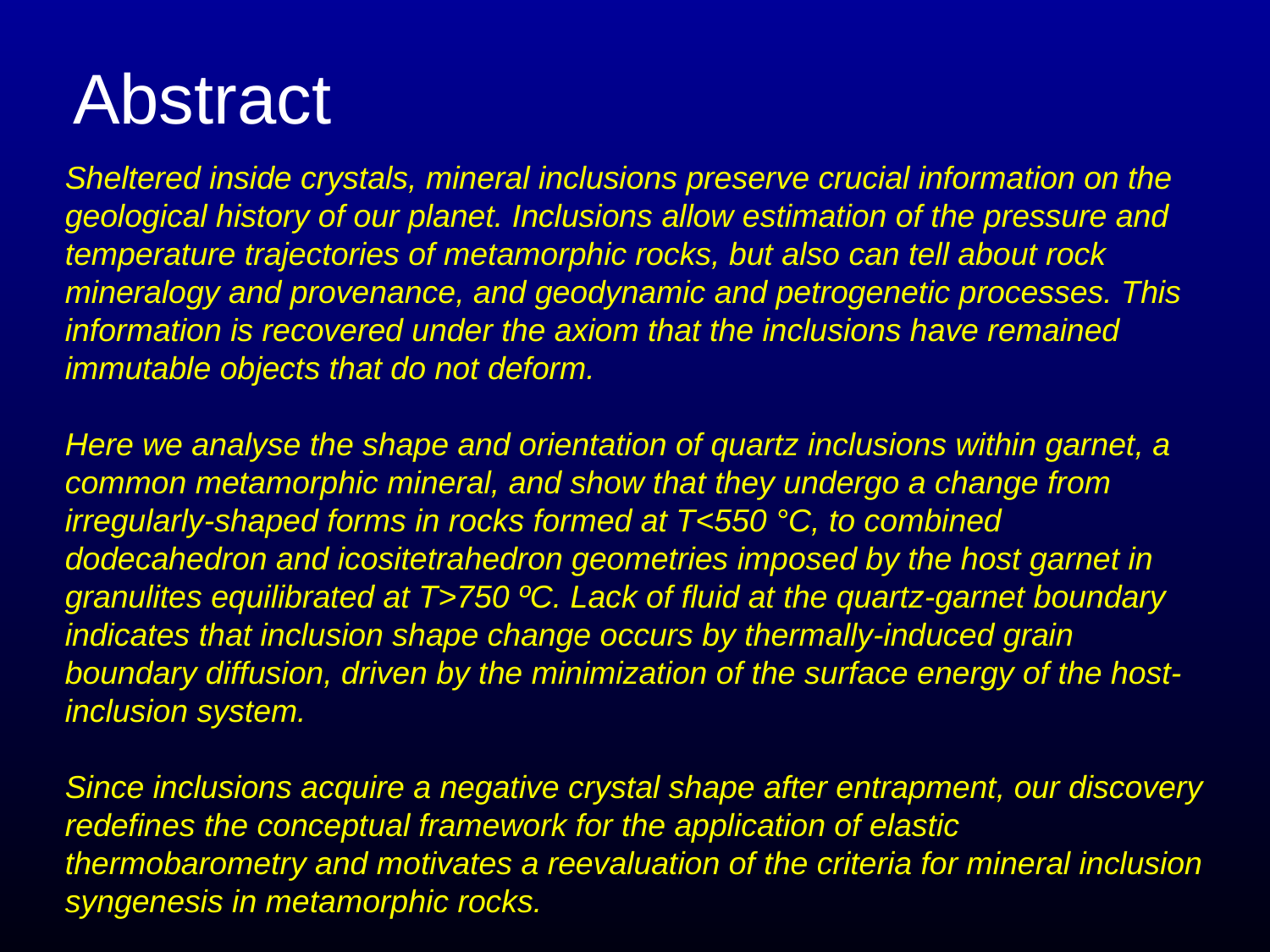

Abstract
Sheltered inside crystals, mineral inclusions preserve crucial information on the geological history of our planet. Inclusions allow estimation of the pressure and temperature trajectories of metamorphic rocks, but also can tell about rock mineralogy and provenance, and geodynamic and petrogenetic processes. This information is recovered under the axiom that the inclusions have remained immutable objects that do not deform.

Here we analyse the shape and orientation of quartz inclusions within garnet, a common metamorphic mineral, and show that they undergo a change from irregularly-shaped forms in rocks formed at T<550 °C, to combined dodecahedron and icositetrahedron geometries imposed by the host garnet in granulites equilibrated at T>750 ºC. Lack of fluid at the quartz-garnet boundary indicates that inclusion shape change occurs by thermally-induced grain boundary diffusion, driven by the minimization of the surface energy of the host-inclusion system.

Since inclusions acquire a negative crystal shape after entrapment, our discovery redefines the conceptual framework for the application of elastic thermobarometry and motivates a reevaluation of the criteria for mineral inclusion syngenesis in metamorphic rocks.